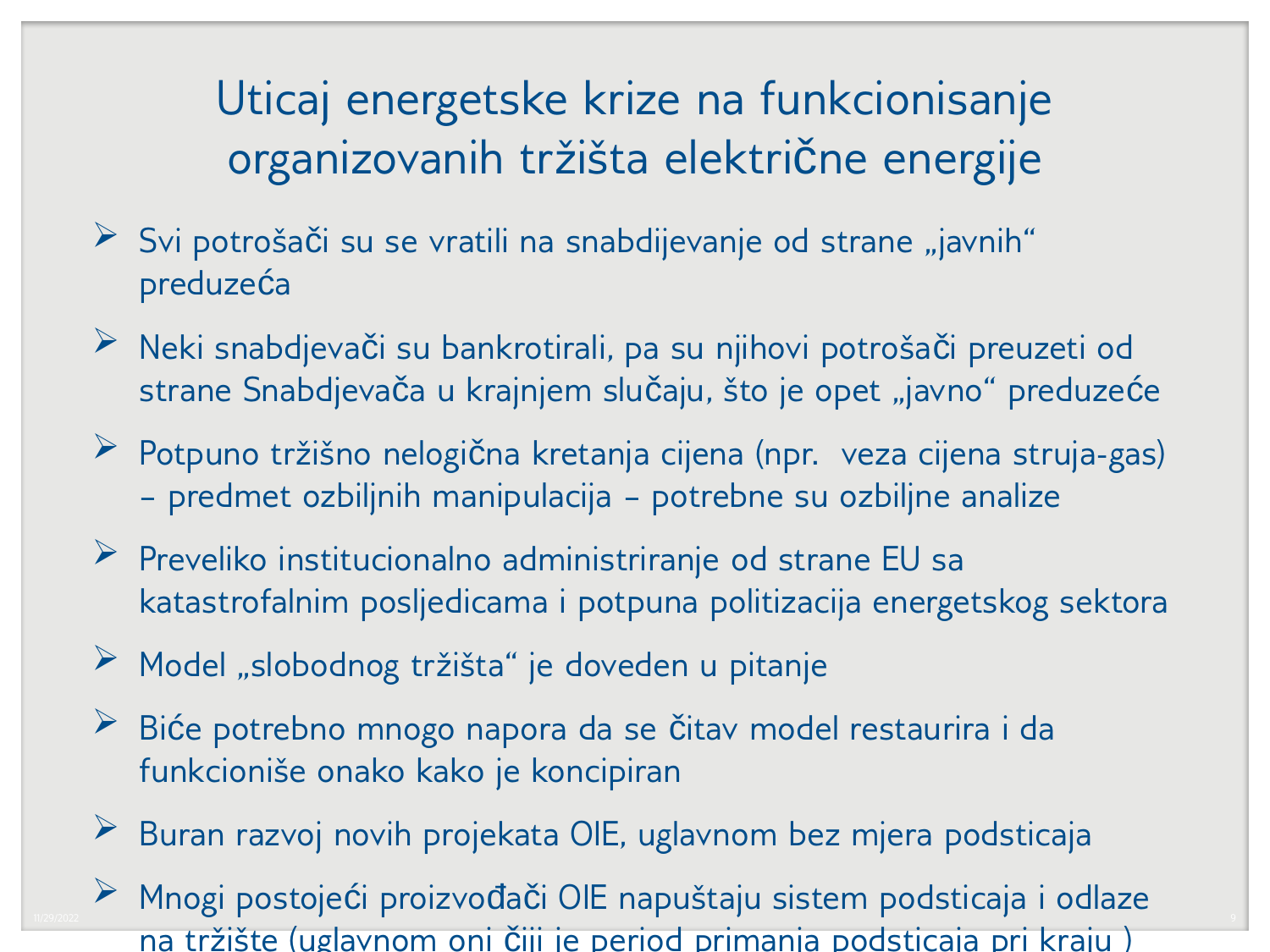

# Uticaj energetske krize na funkcionisanje organizovanih tržišta električne energije
Svi potrošači su se vratili na snabdijevanje od strane „javnih“ preduzeća
Neki snabdjevači su bankrotirali, pa su njihovi potrošači preuzeti od strane Snabdjevača u krajnjem slučaju, što je opet „javno“ preduzeće
Potpuno tržišno nelogična kretanja cijena (npr.  veza cijena struja-gas) – predmet ozbiljnih manipulacija – potrebne su ozbiljne analize
Preveliko institucionalno administriranje od strane EU sa katastrofalnim posljedicama i potpuna politizacija energetskog sektora
Model „slobodnog tržišta“ je doveden u pitanje
Biće potrebno mnogo napora da se čitav model restaurira i da funkcioniše onako kako je koncipiran
Buran razvoj novih projekata OIE, uglavnom bez mjera podsticaja
Mnogi postojeći proizvođači OIE napuštaju sistem podsticaja i odlaze na tržište (uglavnom oni čiji je period primanja podsticaja pri kraju )
11/29/2022
9